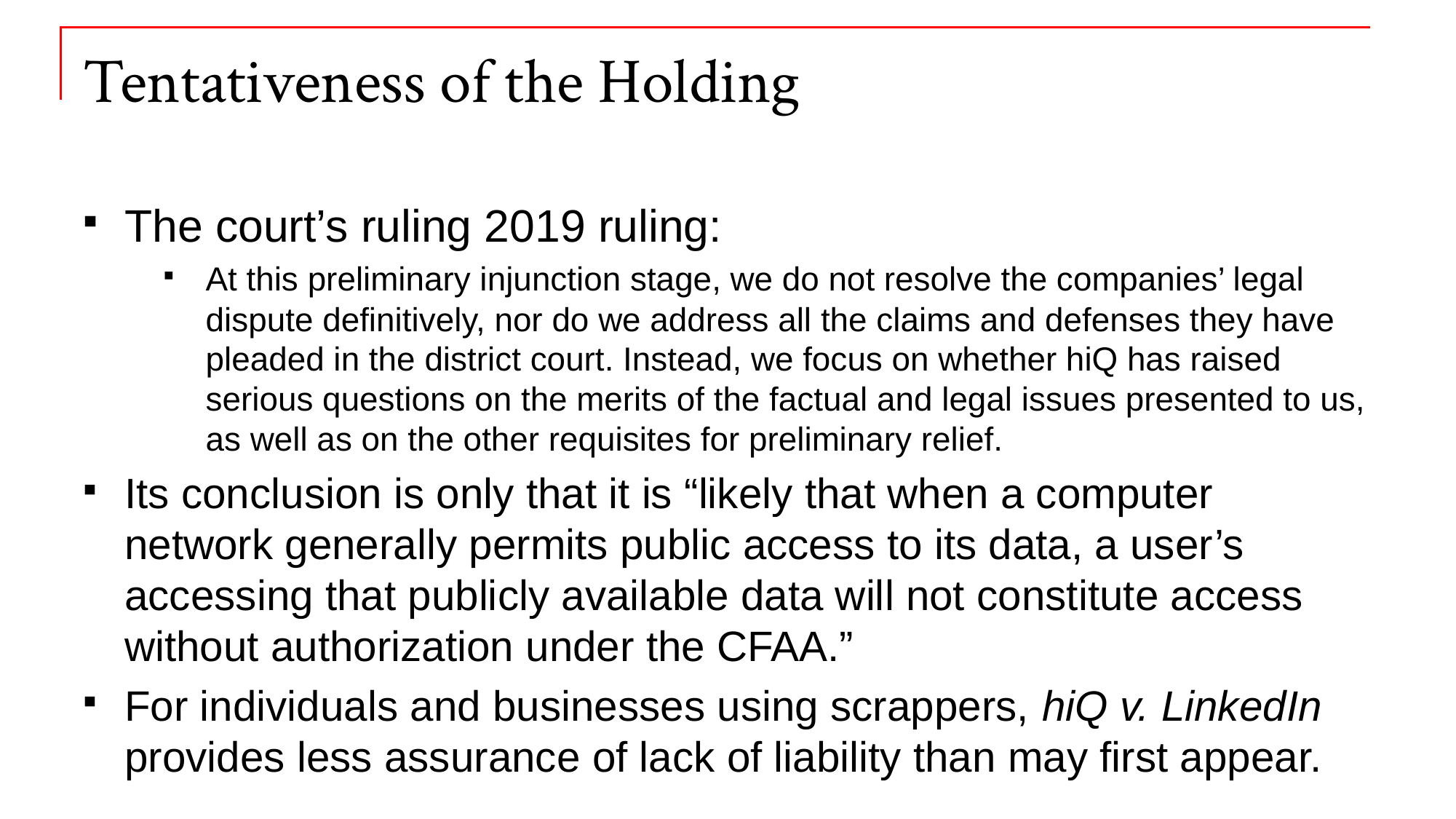

# Tentativeness of the Holding
The court’s ruling 2019 ruling:
At this preliminary injunction stage, we do not resolve the companies’ legal dispute definitively, nor do we address all the claims and defenses they have pleaded in the district court. Instead, we focus on whether hiQ has raised serious questions on the merits of the factual and legal issues presented to us, as well as on the other requisites for preliminary relief.
Its conclusion is only that it is “likely that when a computer network generally permits public access to its data, a user’s accessing that publicly available data will not constitute access without authorization under the CFAA.”
For individuals and businesses using scrappers, hiQ v. LinkedIn provides less assurance of lack of liability than may first appear.